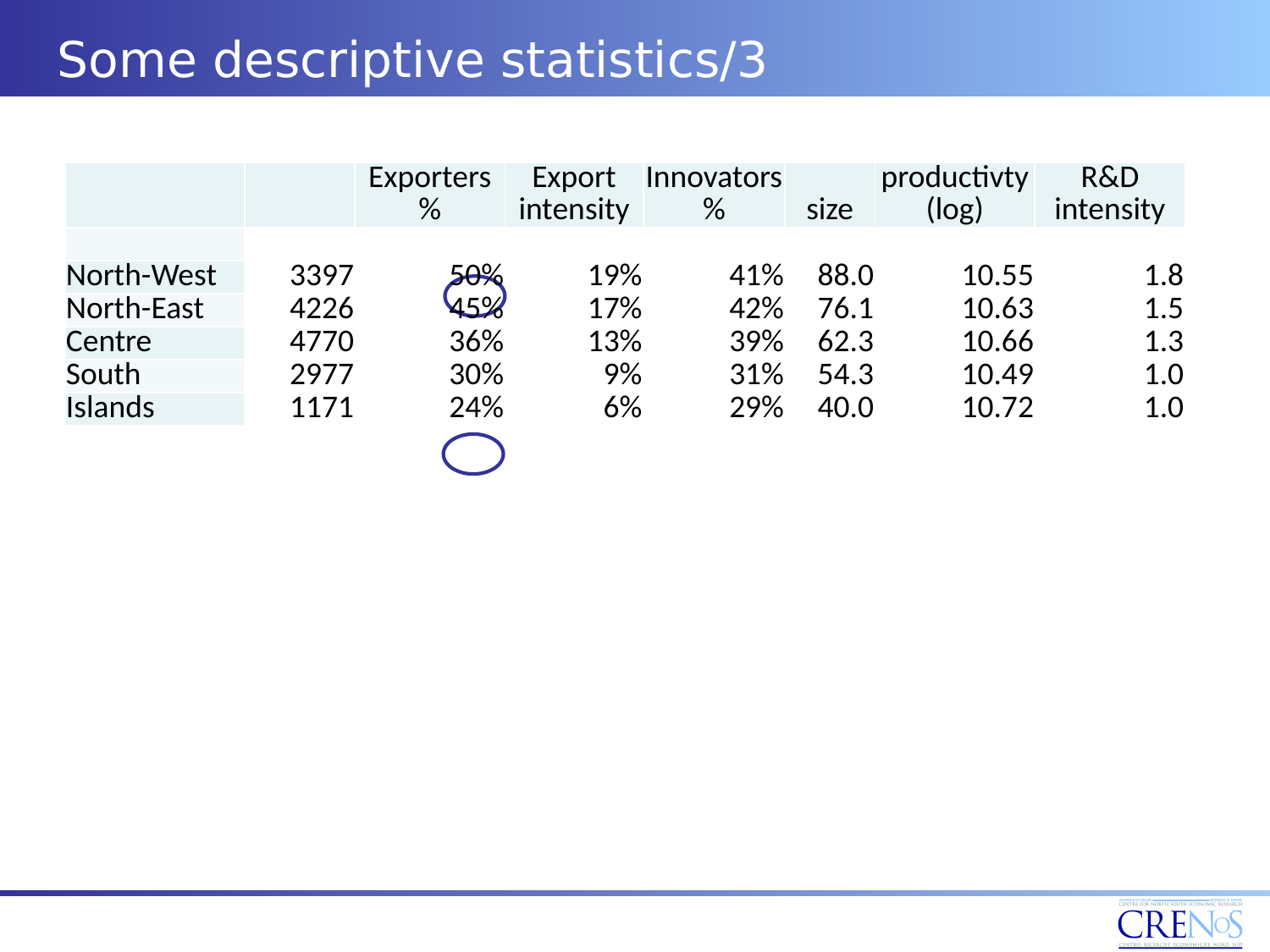

# Some descriptive statistics/3
|  |  | Exporters % | Export intensity | Innovators % | size | productivty (log) | R&D intensity |
| --- | --- | --- | --- | --- | --- | --- | --- |
|  |  |  |  |  |  |  |  |
| North-West | 3397 | 50% | 19% | 41% | 88.0 | 10.55 | 1.8 |
| North-East | 4226 | 45% | 17% | 42% | 76.1 | 10.63 | 1.5 |
| Centre | 4770 | 36% | 13% | 39% | 62.3 | 10.66 | 1.3 |
| South | 2977 | 30% | 9% | 31% | 54.3 | 10.49 | 1.0 |
| Islands | 1171 | 24% | 6% | 29% | 40.0 | 10.72 | 1.0 |